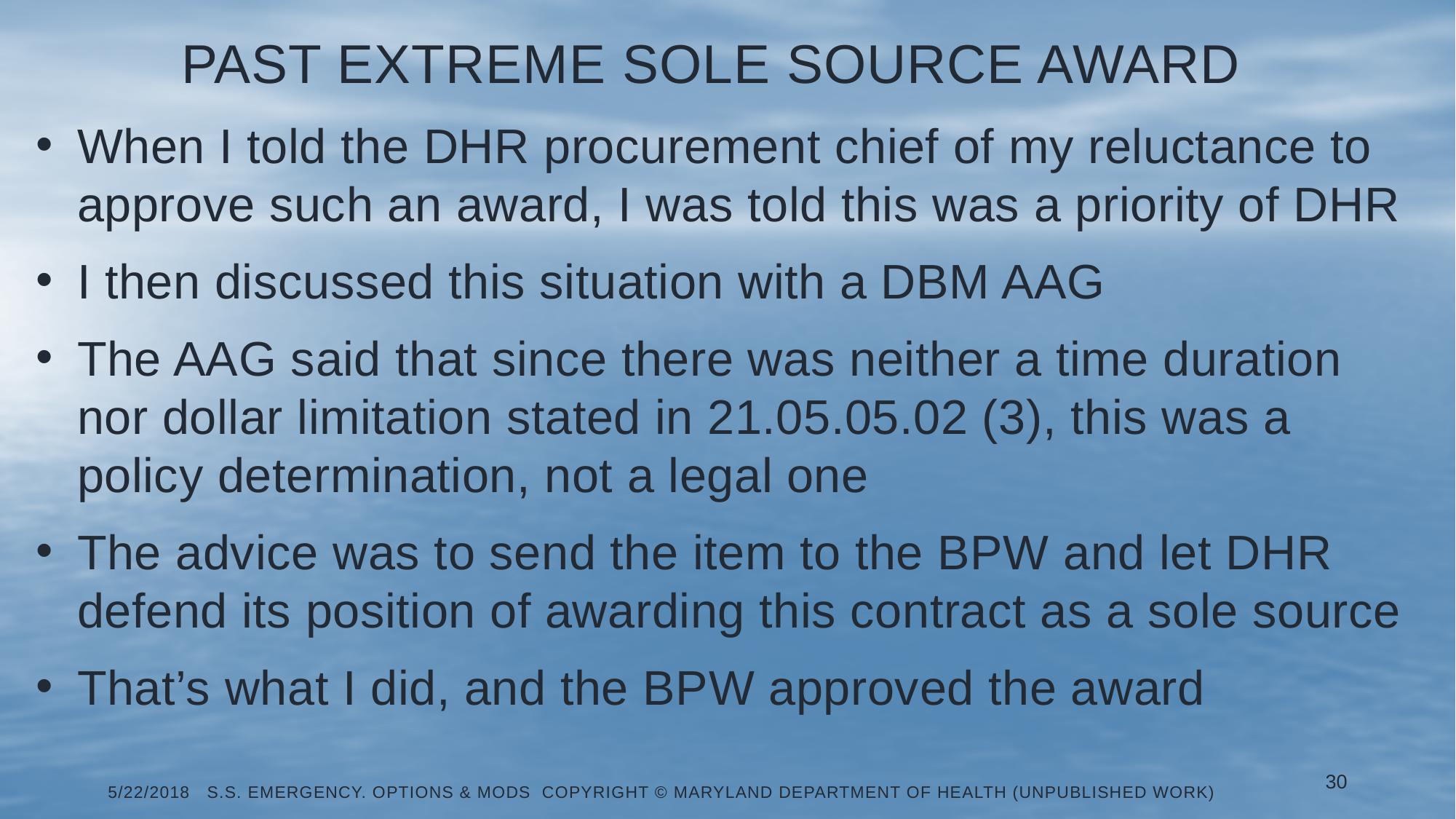

# Past Extreme sole source award
When I told the DHR procurement chief of my reluctance to approve such an award, I was told this was a priority of DHR
I then discussed this situation with a DBM AAG
The AAG said that since there was neither a time duration nor dollar limitation stated in 21.05.05.02 (3), this was a policy determination, not a legal one
The advice was to send the item to the BPW and let DHR defend its position of awarding this contract as a sole source
That’s what I did, and the BPW approved the award

30
5/22/2018   S.S. Emergency. Options & Mods  Copyright © Maryland Department of Health (Unpublished Work)